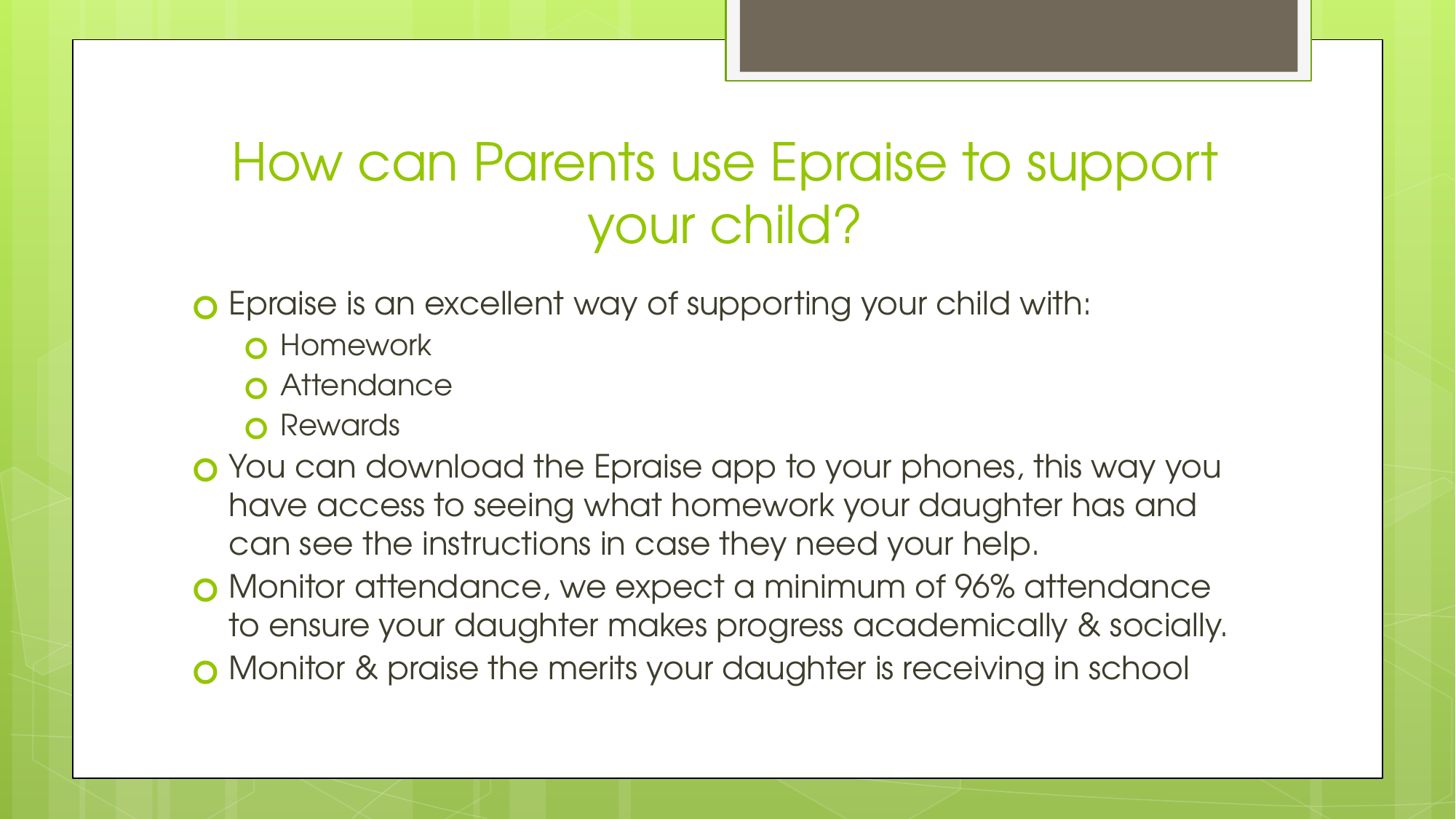

# How can Parents use Epraise to support your child?
Epraise is an excellent way of supporting your child with:
Homework
Attendance
Rewards
You can download the Epraise app to your phones, this way you have access to seeing what homework your daughter has and can see the instructions in case they need your help.
Monitor attendance, we expect a minimum of 96% attendance to ensure your daughter makes progress academically & socially.
Monitor & praise the merits your daughter is receiving in school